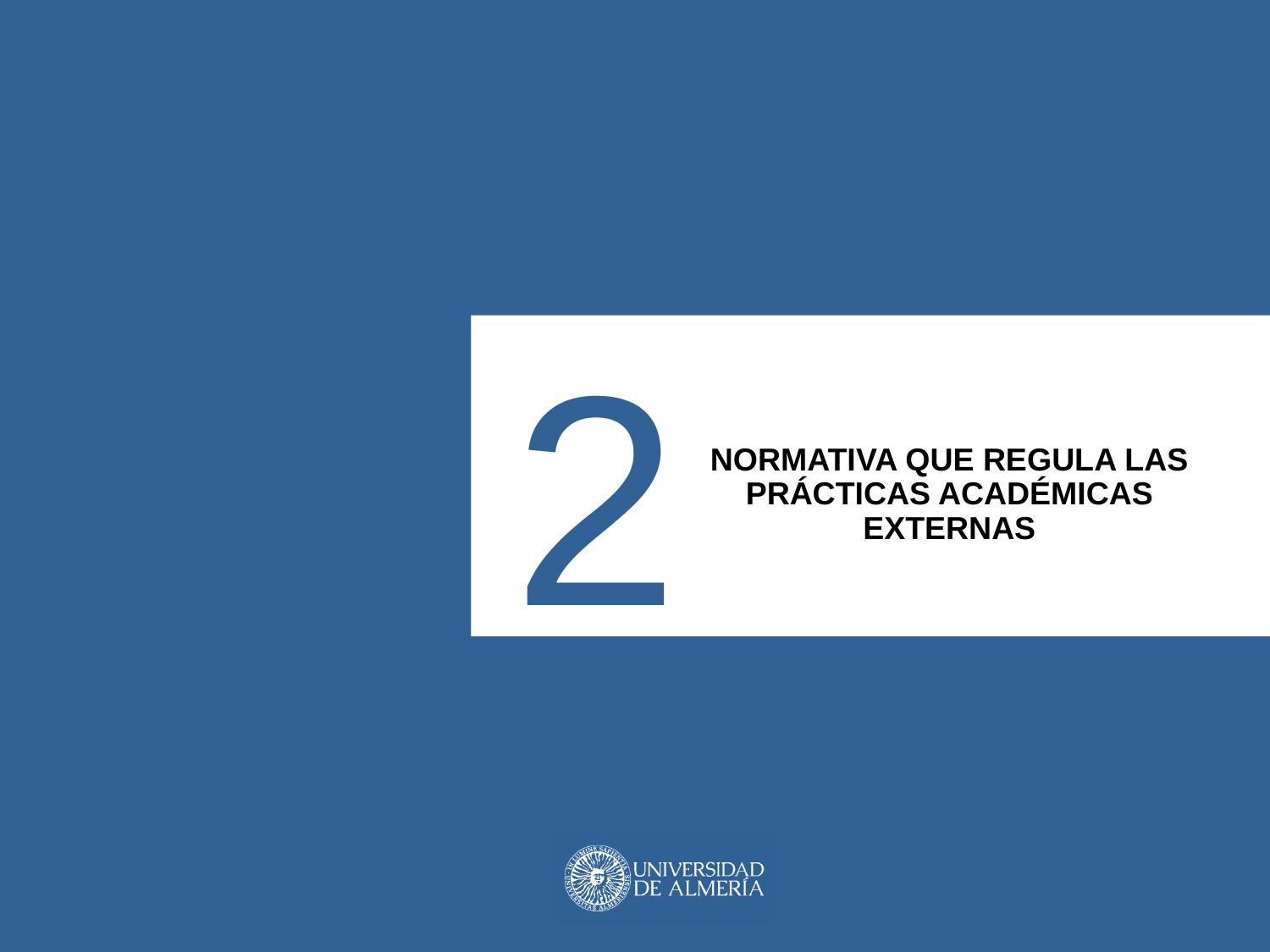

# 2
NORMATIVA QUE REGULA LAS PRÁCTICAS ACADÉMICAS EXTERNAS